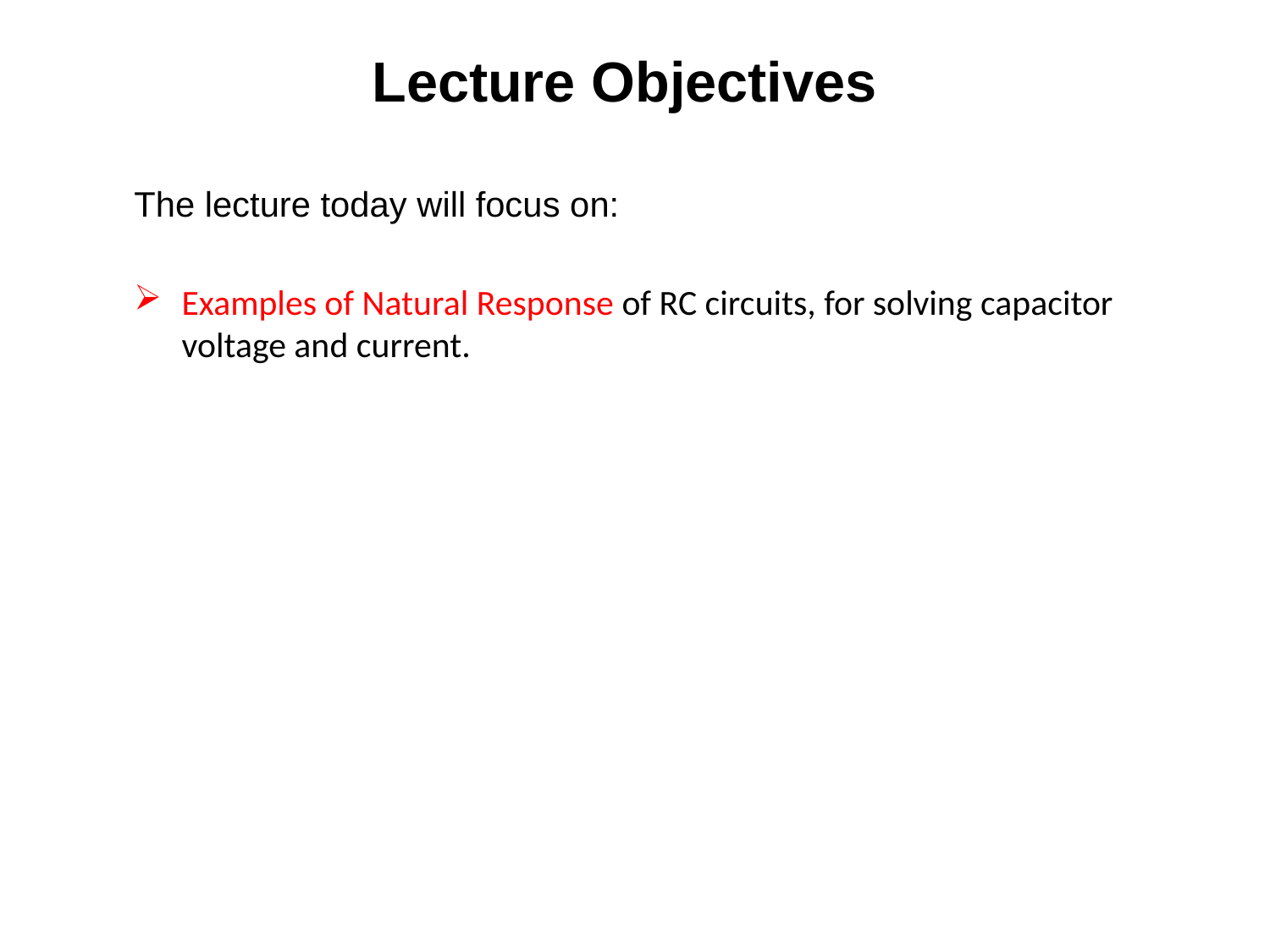

# Lecture Objectives

The lecture today will focus on:

Examples of Natural Response of RC circuits, for solving capacitor voltage and current.